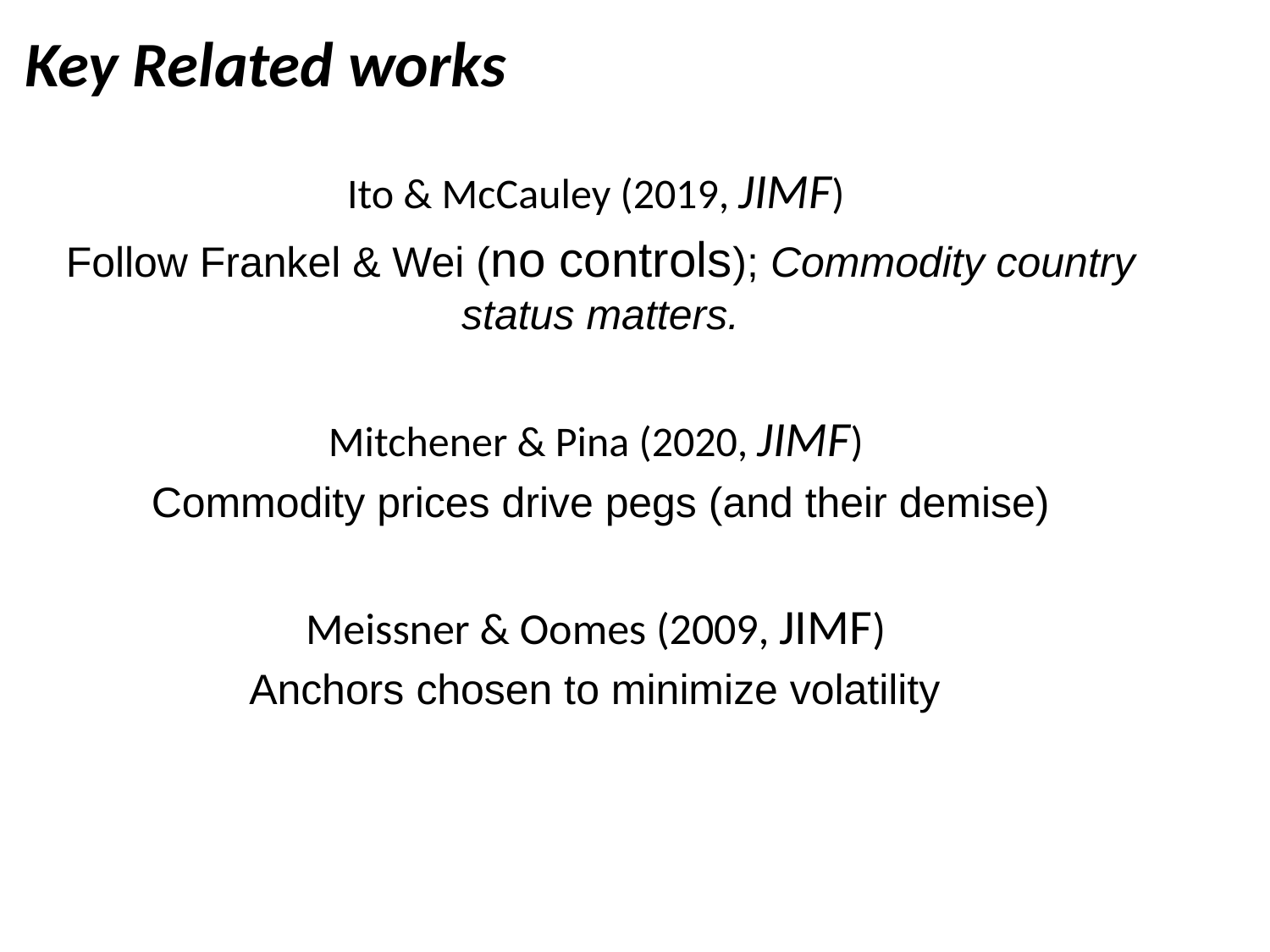

Key Related works

Ito & McCauley (2019, JIMF)
Follow Frankel & Wei (no controls); Commodity country status matters.

Mitchener & Pina (2020, JIMF)
Commodity prices drive pegs (and their demise)

Meissner & Oomes (2009, JIMF)
Anchors chosen to minimize volatility